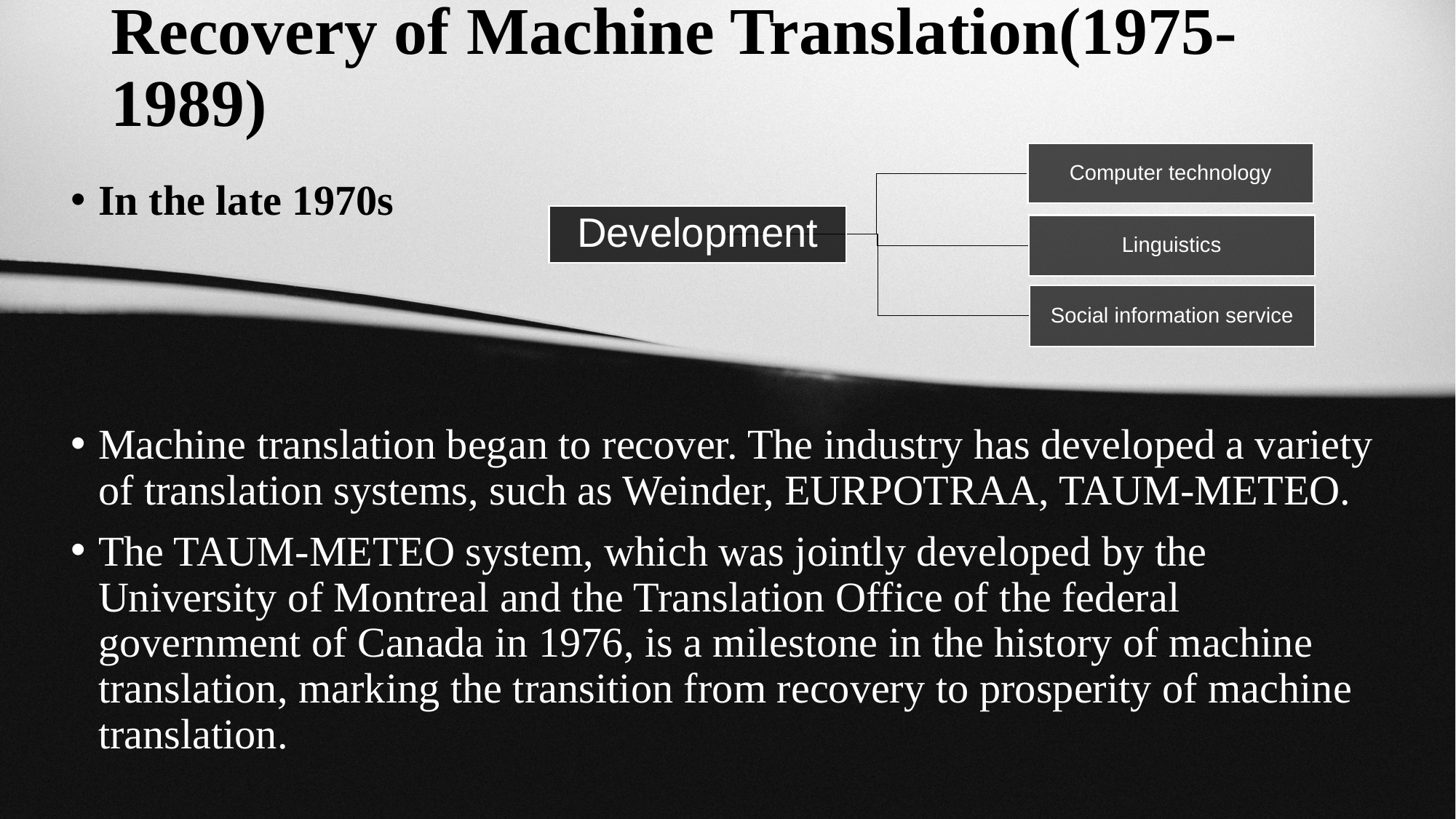

# Recovery of Machine Translation(1975-1989)

Development
Computer technology
Linguistics
Social information service
In the late 1970s

Machine translation began to recover. The industry has developed a variety of translation systems, such as Weinder, EURPOTRAA, TAUM-METEO.
The TAUM-METEO system, which was jointly developed by the University of Montreal and the Translation Office of the federal government of Canada in 1976, is a milestone in the history of machine translation, marking the transition from recovery to prosperity of machine translation.